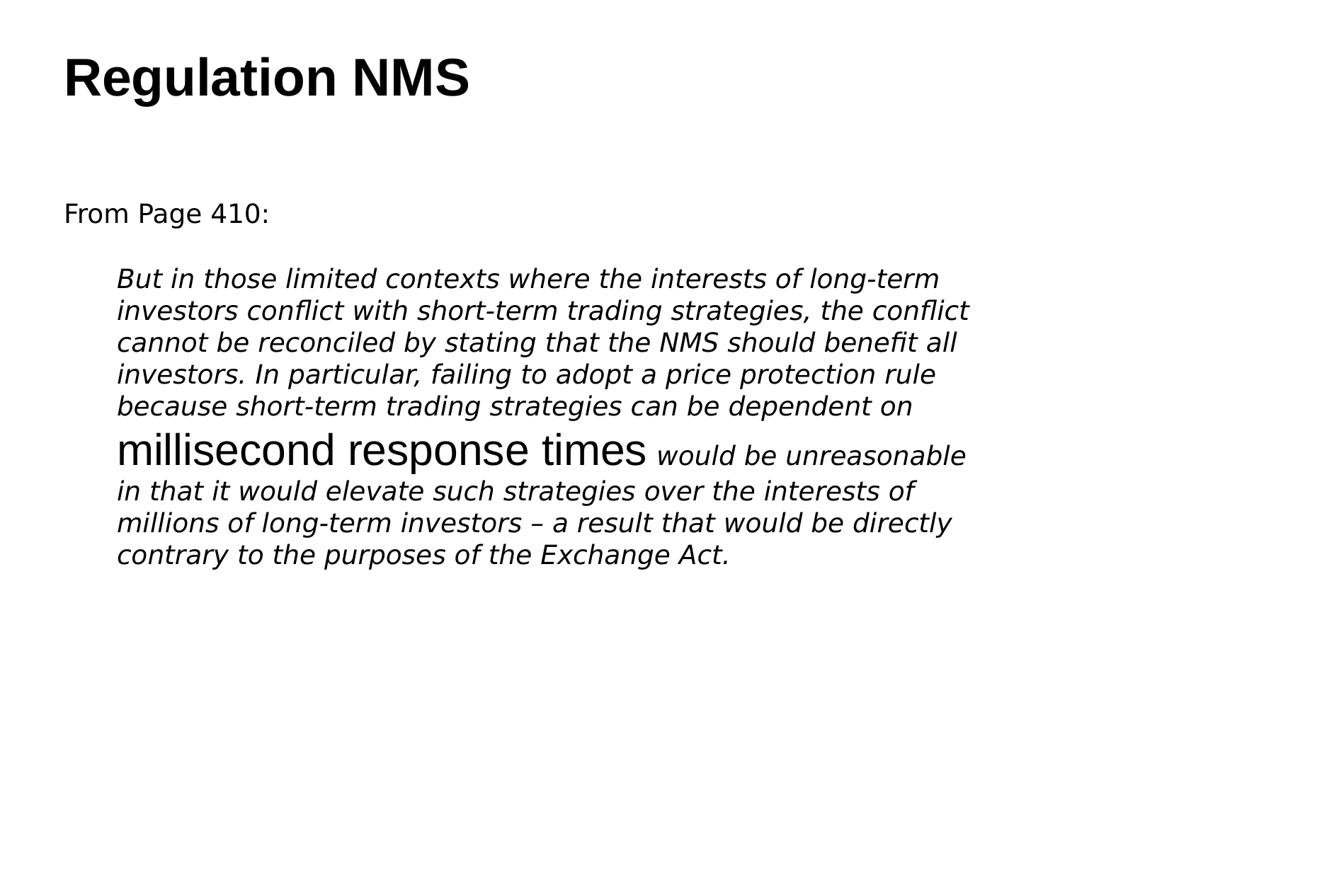

Regulation NMS
From Page 410:

But in those limited contexts where the interests of long-term investors conflict with short-term trading strategies, the conflict cannot be reconciled by stating that the NMS should benefit all investors. In particular, failing to adopt a price protection rule because short-term trading strategies can be dependent on millisecond response times would be unreasonable in that it would elevate such strategies over the interests of millions of long-term investors – a result that would be directly contrary to the purposes of the Exchange Act.